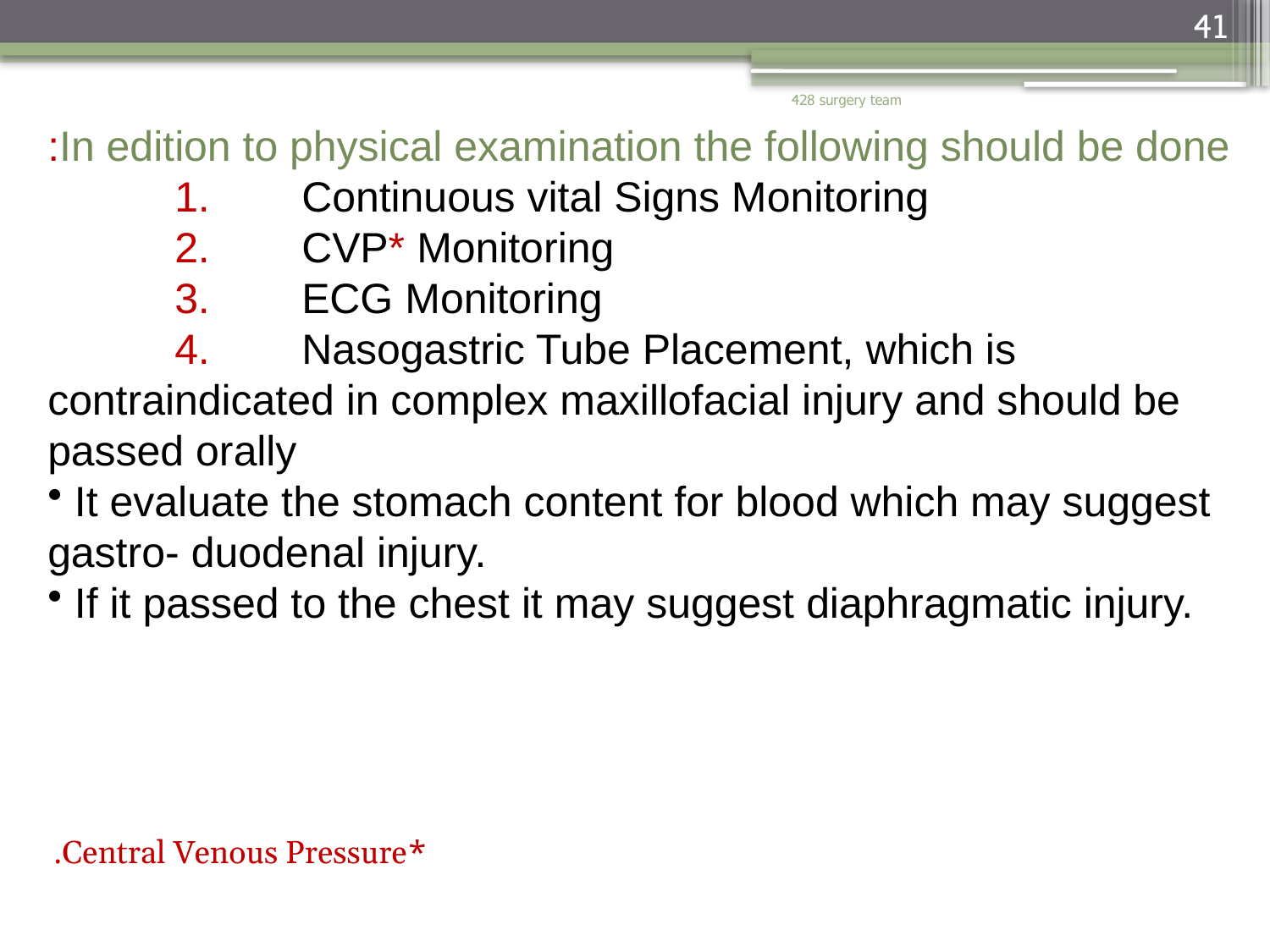

41
428 surgery team
In edition to physical examination the following should be done:
	1.	Continuous vital Signs Monitoring
	2.	CVP* Monitoring
	3.	ECG Monitoring
	4.	Nasogastric Tube Placement, which is contraindicated in complex maxillofacial injury and should be passed orally
 It evaluate the stomach content for blood which may suggest gastro- duodenal injury.
 If it passed to the chest it may suggest diaphragmatic injury.
*Central Venous Pressure.